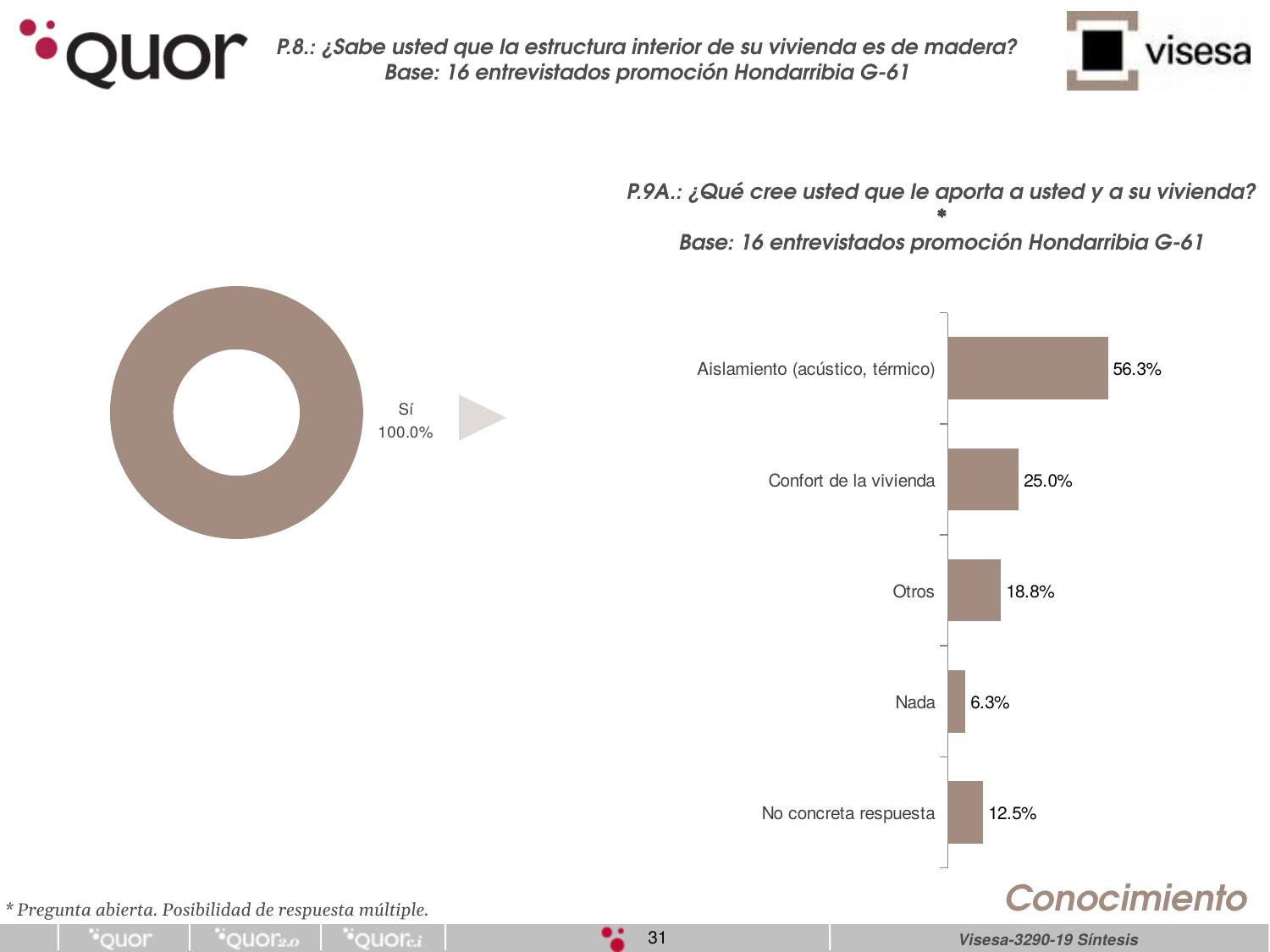

P.8.: ¿Sabe usted que la estructura interior de su vivienda es de madera?
Base: 16 entrevistados promoción Hondarribia G-61

### Chart

| Category | Año 2013 (n=304) |
|---|---|
| Sí | 1.0 |
| No | 0.0 |
P.9A.: ¿Qué cree usted que le aporta a usted y a su vivienda?*
Base: 16 entrevistados promoción Hondarribia G-61

### Chart

| Category | Columna2 |
|---|---|
| Aislamiento (acústico, térmico) | 0.5625 |
| Confort de la vivienda | 0.25 |
| Otros | 0.1875 |
| Nada | 0.0625 |
| No concreta respuesta | 0.125 |
Conocimiento
* Pregunta abierta. Posibilidad de respuesta múltiple.